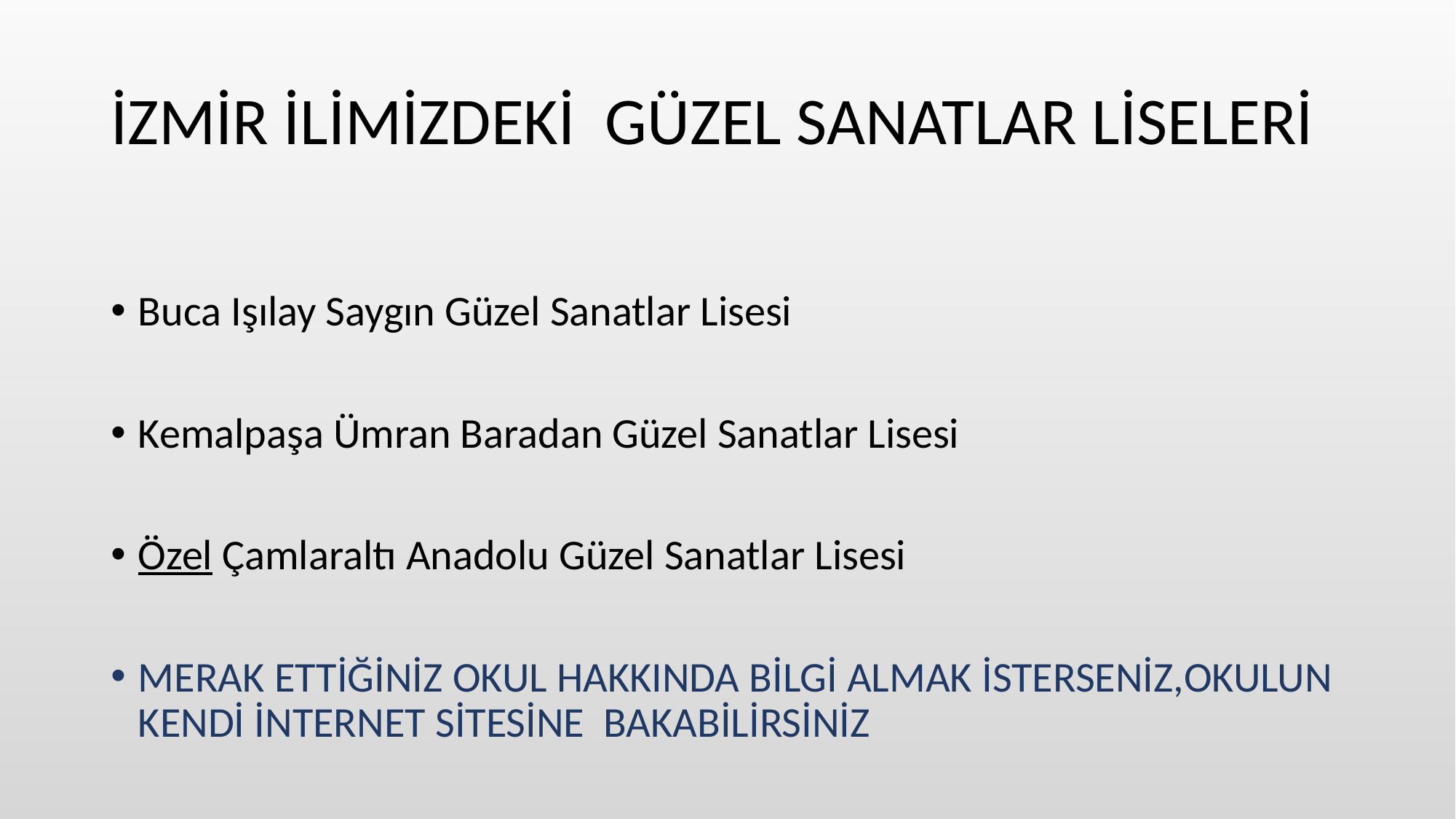

# İZMİR İLİMİZDEKİ  GÜZEL SANATLAR LİSELERİ

Buca Işılay Saygın Güzel Sanatlar Lisesi

Kemalpaşa Ümran Baradan Güzel Sanatlar Lisesi

Özel Çamlaraltı Anadolu Güzel Sanatlar Lisesi

MERAK ETTİĞİNİZ OKUL HAKKINDA BİLGİ ALMAK İSTERSENİZ,OKULUN  KENDİ İNTERNET SİTESİNE  BAKABİLİRSİNİZ